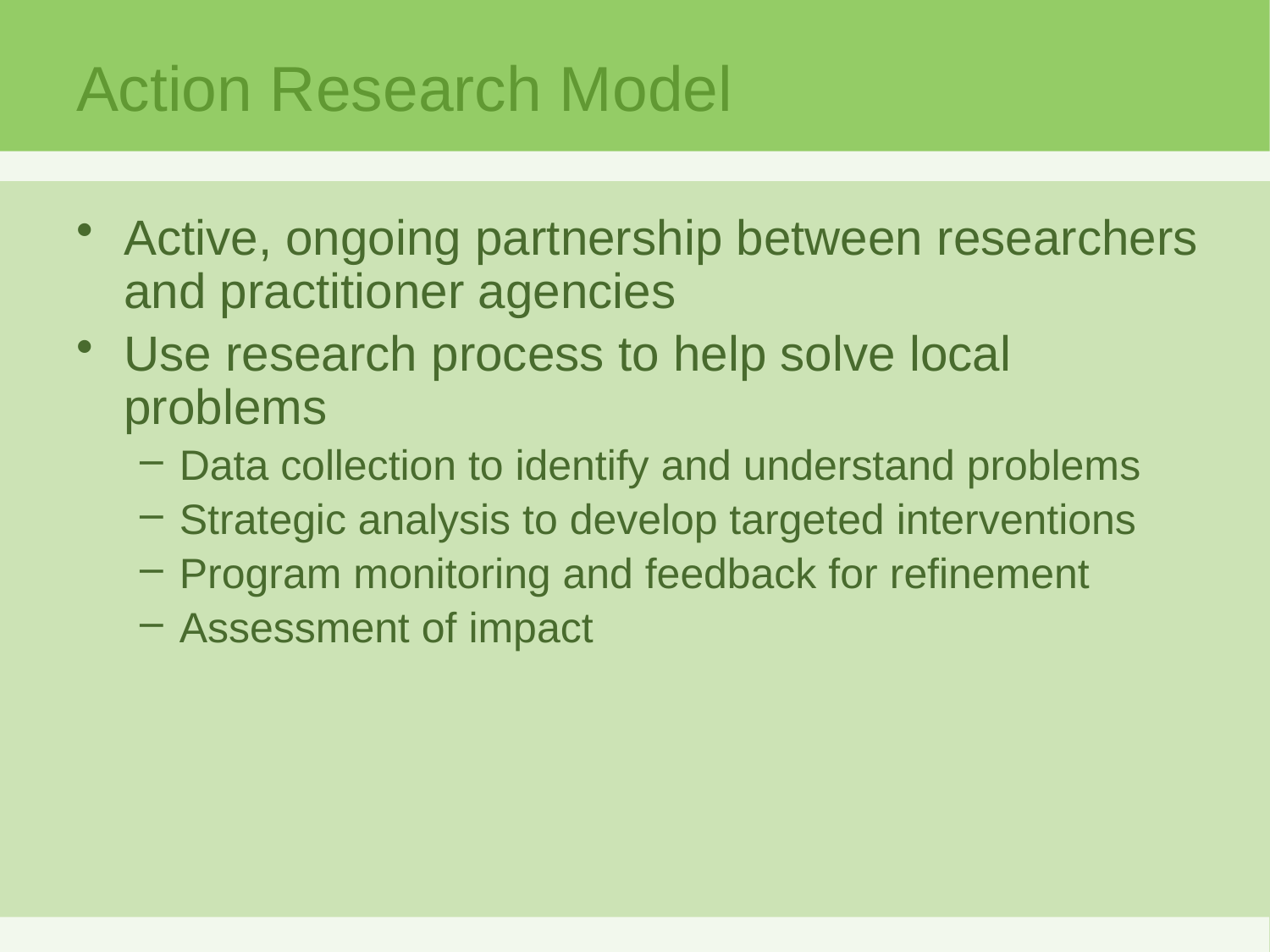

# Action Research Model
Active, ongoing partnership between researchers and practitioner agencies
Use research process to help solve local problems
Data collection to identify and understand problems
Strategic analysis to develop targeted interventions
Program monitoring and feedback for refinement
Assessment of impact